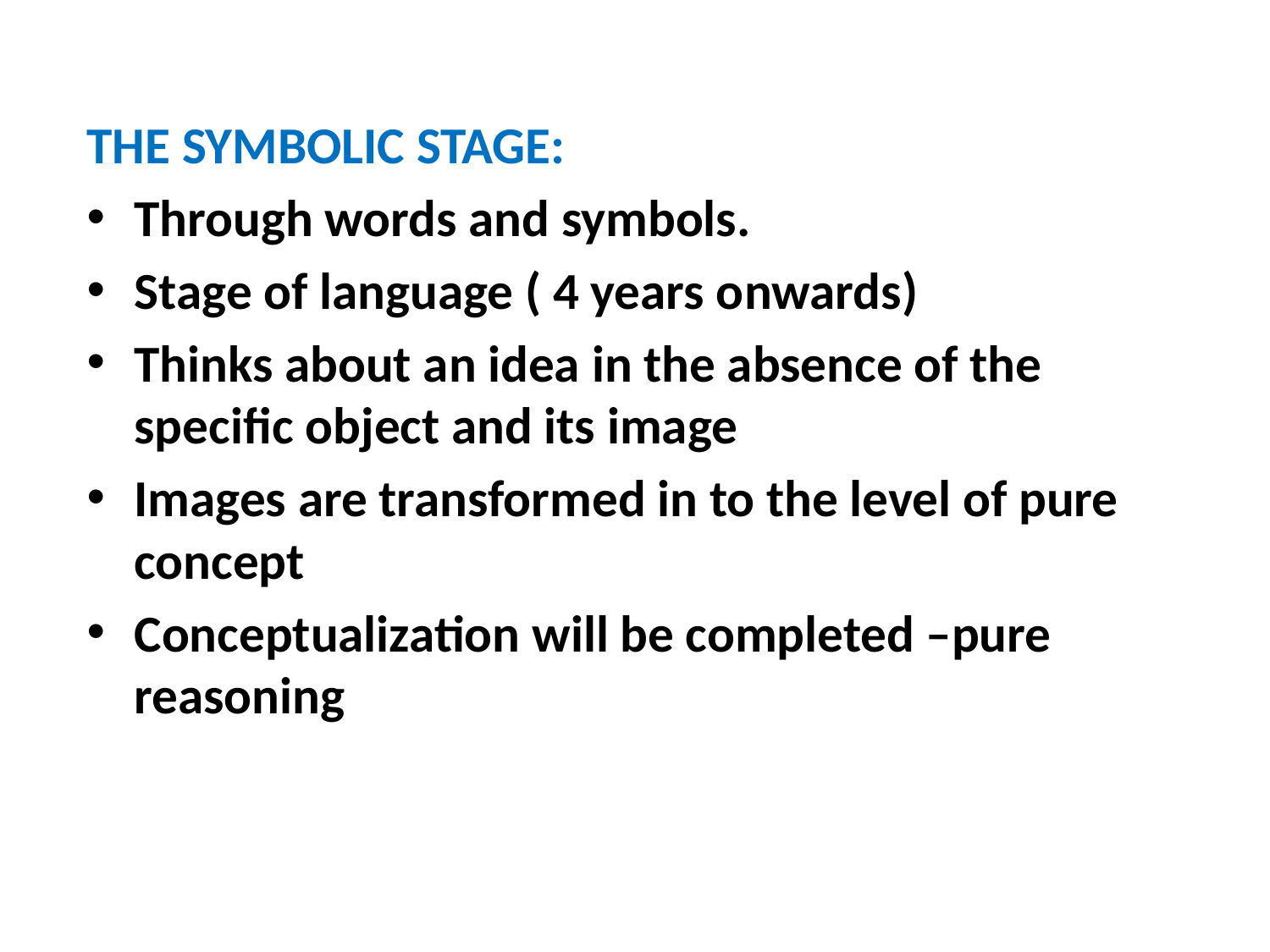

THE SYMBOLIC STAGE:
Through words and symbols.
Stage of language ( 4 years onwards)
Thinks about an idea in the absence of the specific object and its image
Images are transformed in to the level of pure concept
Conceptualization will be completed –pure reasoning